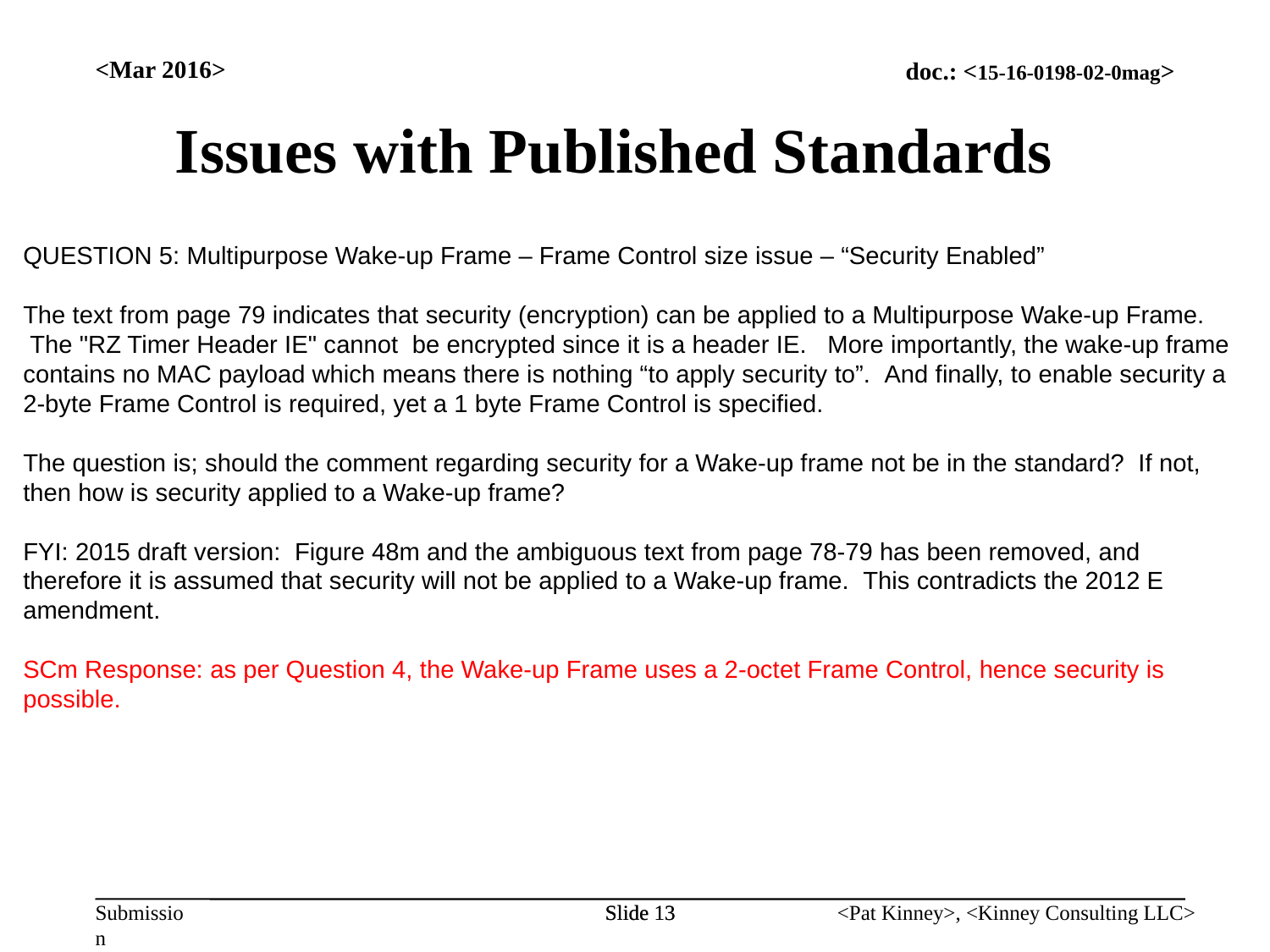

<Mar 2016>
Issues with Published Standards

QUESTION 5: Multipurpose Wake-up Frame – Frame Control size issue – “Security Enabled”

The text from page 79 indicates that security (encryption) can be applied to a Multipurpose Wake-up Frame.  The "RZ Timer Header IE" cannot  be encrypted since it is a header IE.   More importantly, the wake-up frame contains no MAC payload which means there is nothing “to apply security to”.  And finally, to enable security a 2-byte Frame Control is required, yet a 1 byte Frame Control is specified.

The question is; should the comment regarding security for a Wake-up frame not be in the standard?  If not, then how is security applied to a Wake-up frame?

FYI: 2015 draft version:  Figure 48m and the ambiguous text from page 78-79 has been removed, and therefore it is assumed that security will not be applied to a Wake-up frame.  This contradicts the 2012 E amendment.

SCm Response: as per Question 4, the Wake-up Frame uses a 2-octet Frame Control, hence security is possible.
Slide 13
Slide 13
<Pat Kinney>, <Kinney Consulting LLC>